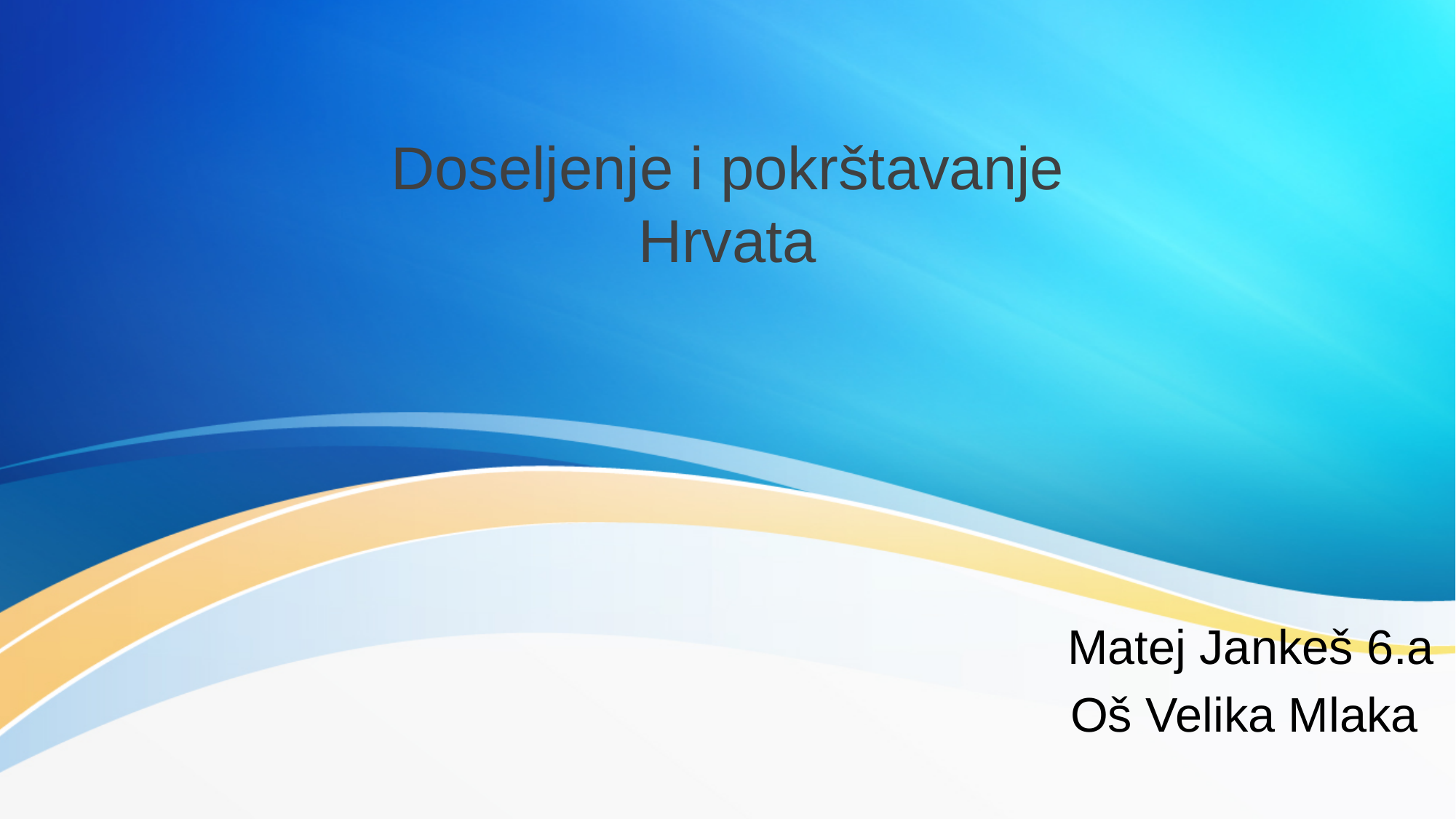

# Doseljenje i pokrštavanje Hrvata
                                                                   Matej Jankeš 6.a
                                                                  Oš Velika Mlaka